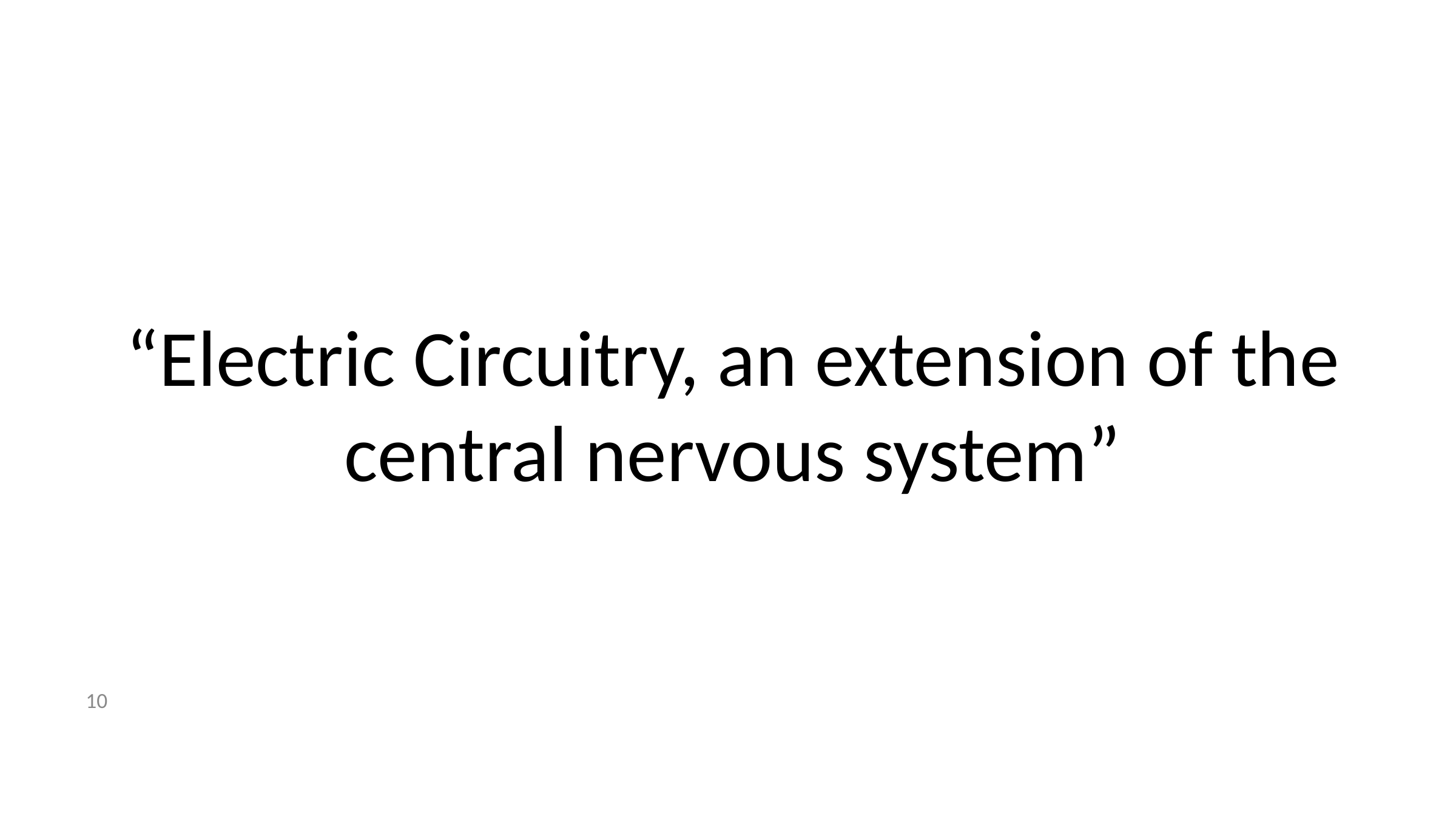

“Electric Circuitry, an extension of the central nervous system”
10